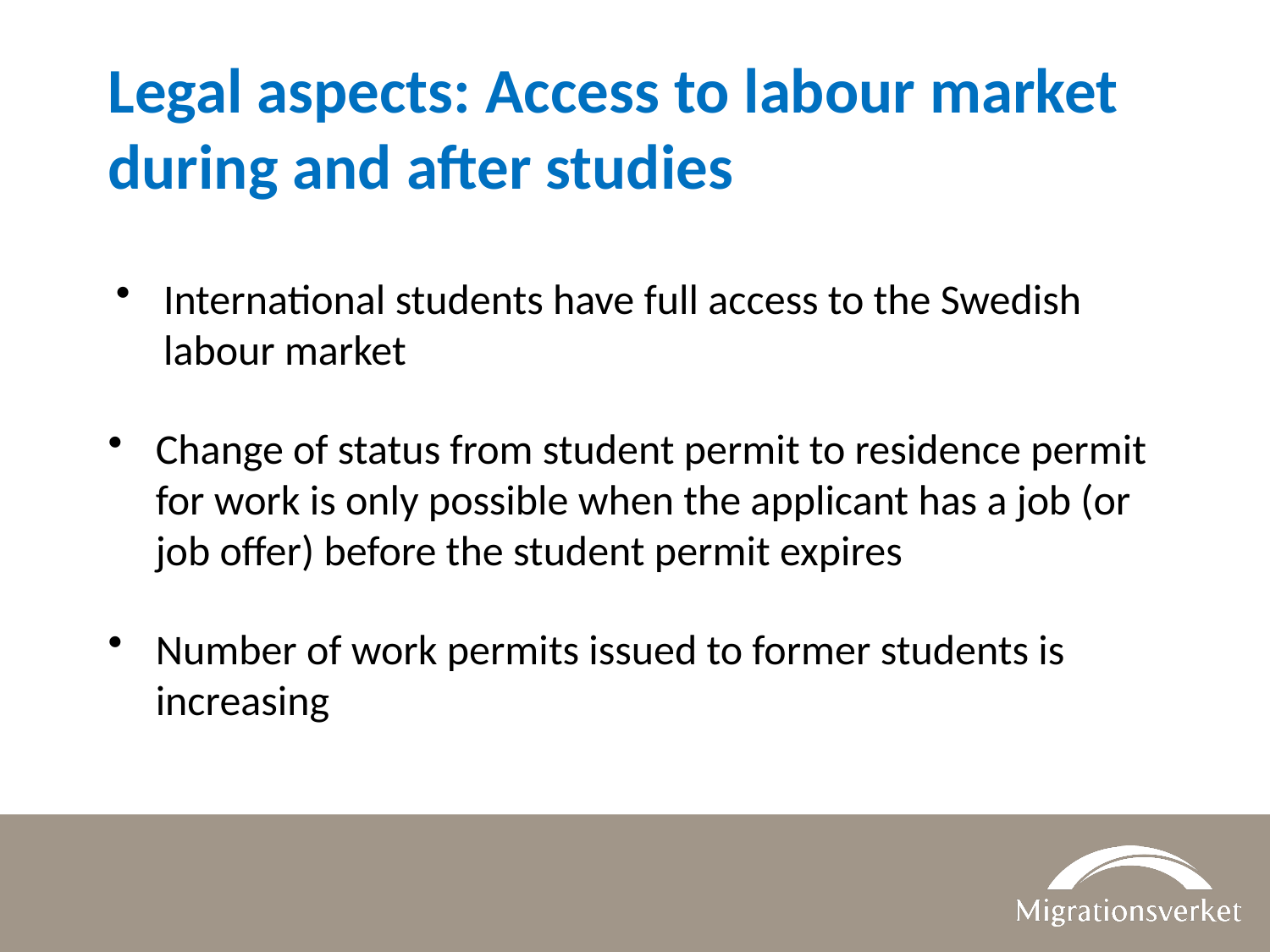

# Legal aspects: Access to labour market during and after studies
International students have full access to the Swedish labour market

Change of status from student permit to residence permit for work is only possible when the applicant has a job (or job offer) before the student permit expires

Number of work permits issued to former students is increasing